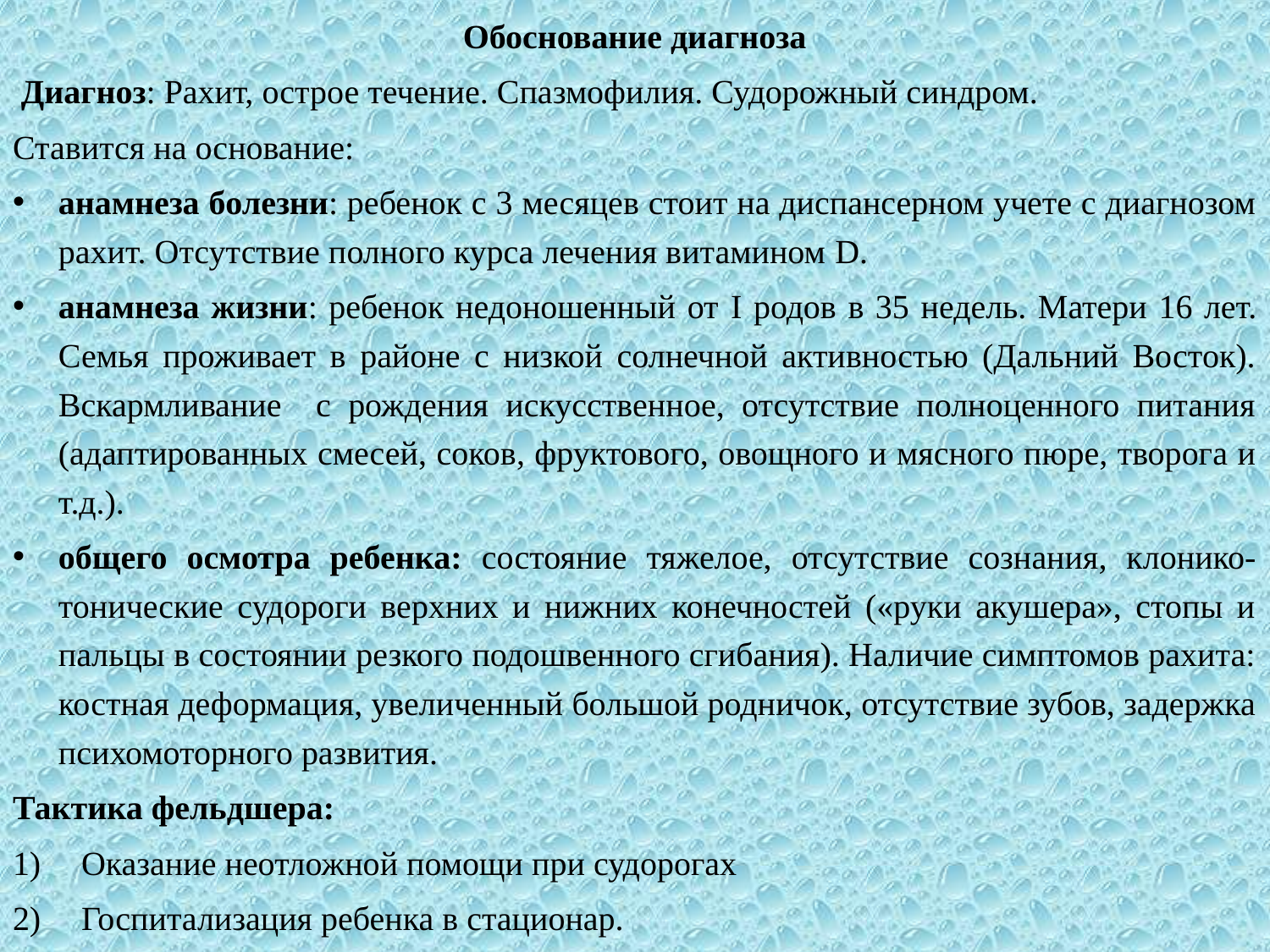

Обоснование диагноза
 Диагноз: Рахит, острое течение. Спазмофилия. Судорожный синдром.
Ставится на основание:
анамнеза болезни: ребенок с 3 месяцев стоит на диспансерном учете с диагнозом рахит. Отсутствие полного курса лечения витамином D.
анамнеза жизни: ребенок недоношенный от I родов в 35 недель. Матери 16 лет. Семья проживает в районе с низкой солнечной активностью (Дальний Восток). Вскармливание  с рождения искусственное, отсутствие полноценного питания (адаптированных смесей, соков, фруктового, овощного и мясного пюре, творога и т.д.).
общего осмотра ребенка: состояние тяжелое, отсутствие сознания, клонико-тонические судороги верхних и нижних конечностей («руки акушера», стопы и пальцы в состоянии резкого подошвенного сгибания). Наличие симптомов рахита: костная деформация, увеличенный большой родничок, отсутствие зубов, задержка психомоторного развития.
Тактика фельдшера:
Оказание неотложной помощи при судорогах
Госпитализация ребенка в стационар.